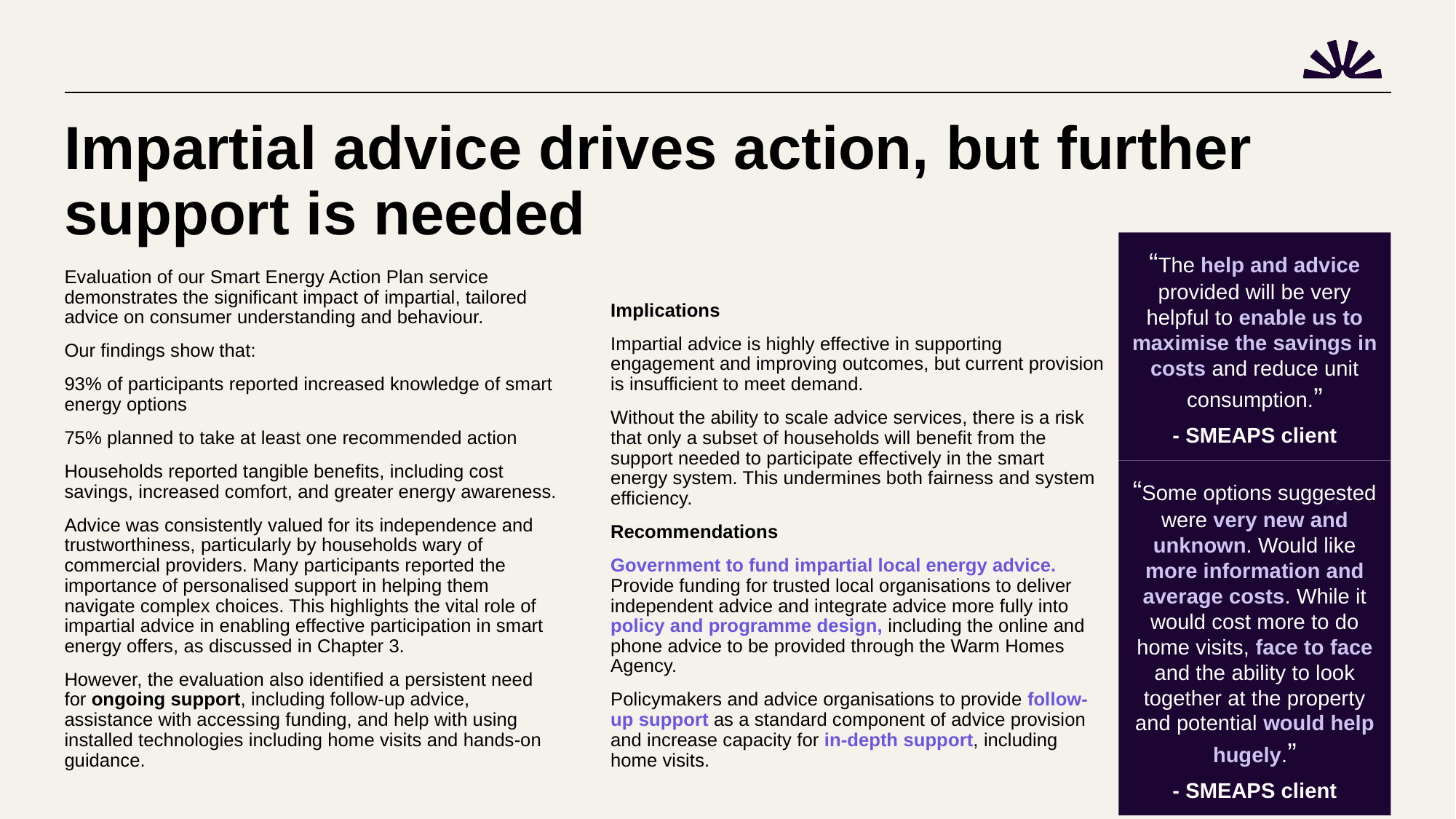

# Impartial advice drives action, but further support is needed
“The help and advice provided will be very helpful to enable us to maximise the savings in costs and reduce unit consumption.”
- SMEAPS client
Evaluation of our Smart Energy Action Plan service demonstrates the significant impact of impartial, tailored advice on consumer understanding and behaviour.
Our findings show that:
93% of participants reported increased knowledge of smart energy options
75% planned to take at least one recommended action
Households reported tangible benefits, including cost savings, increased comfort, and greater energy awareness.
Advice was consistently valued for its independence and trustworthiness, particularly by households wary of commercial providers. Many participants reported the importance of personalised support in helping them navigate complex choices. This highlights the vital role of impartial advice in enabling effective participation in smart energy offers, as discussed in Chapter 3.
However, the evaluation also identified a persistent need for ongoing support, including follow-up advice, assistance with accessing funding, and help with using installed technologies including home visits and hands-on guidance.

Implications
Impartial advice is highly effective in supporting engagement and improving outcomes, but current provision is insufficient to meet demand.
Without the ability to scale advice services, there is a risk that only a subset of households will benefit from the support needed to participate effectively in the smart energy system. This undermines both fairness and system efficiency.
Recommendations
Government to fund impartial local energy advice. Provide funding for trusted local organisations to deliver independent advice and integrate advice more fully into policy and programme design, including the online and phone advice to be provided through the Warm Homes Agency.
Policymakers and advice organisations to provide follow-up support as a standard component of advice provision and increase capacity for in-depth support, including home visits.

“Some options suggested were very new and unknown. Would like more information and average costs. While it would cost more to do home visits, face to face and the ability to look together at the property and potential would help hugely.”
- SMEAPS client